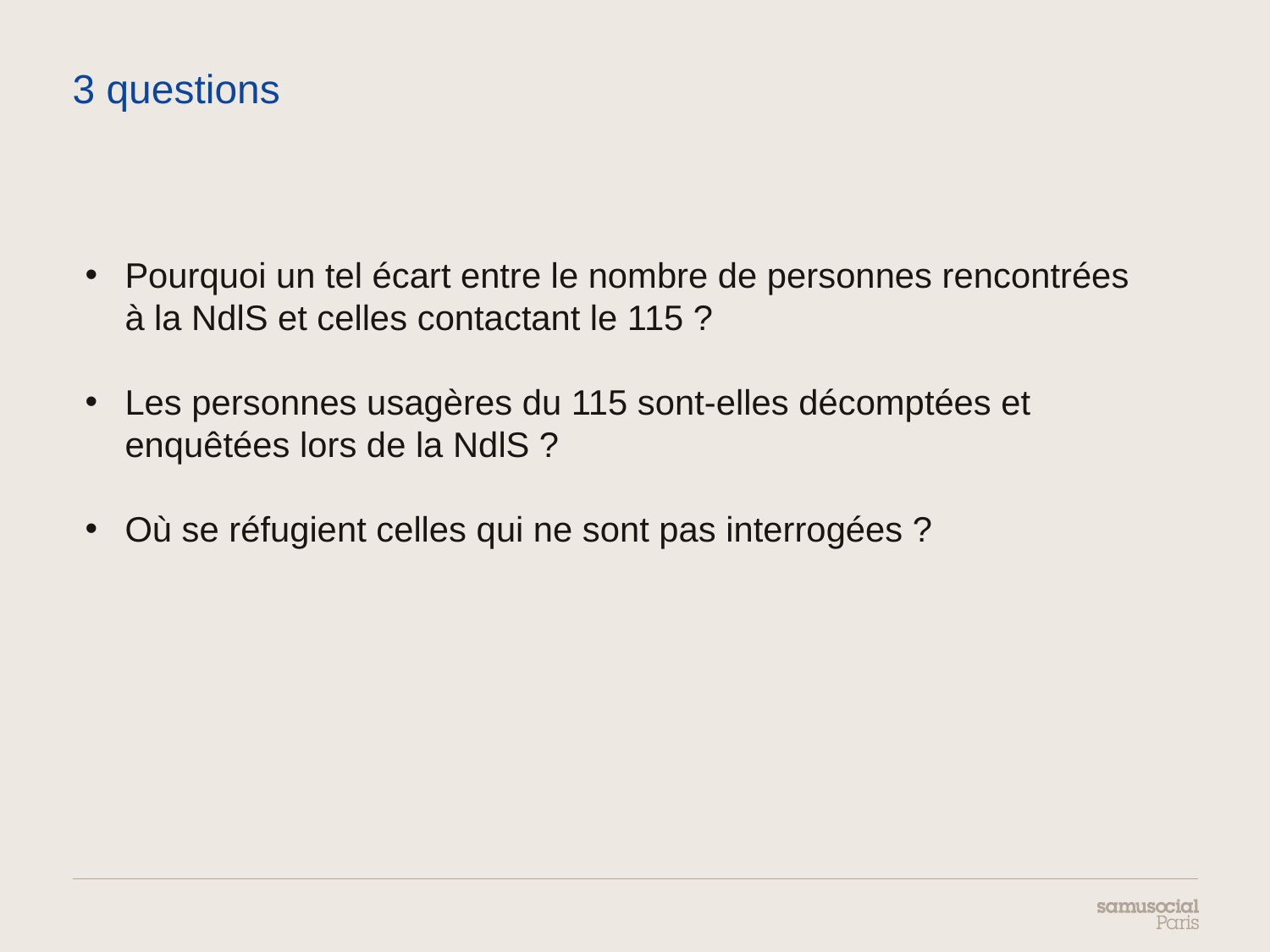

# 3 questions
Pourquoi un tel écart entre le nombre de personnes rencontrées à la NdlS et celles contactant le 115 ?

Les personnes usagères du 115 sont-elles décomptées et enquêtées lors de la NdlS ?

Où se réfugient celles qui ne sont pas interrogées ?